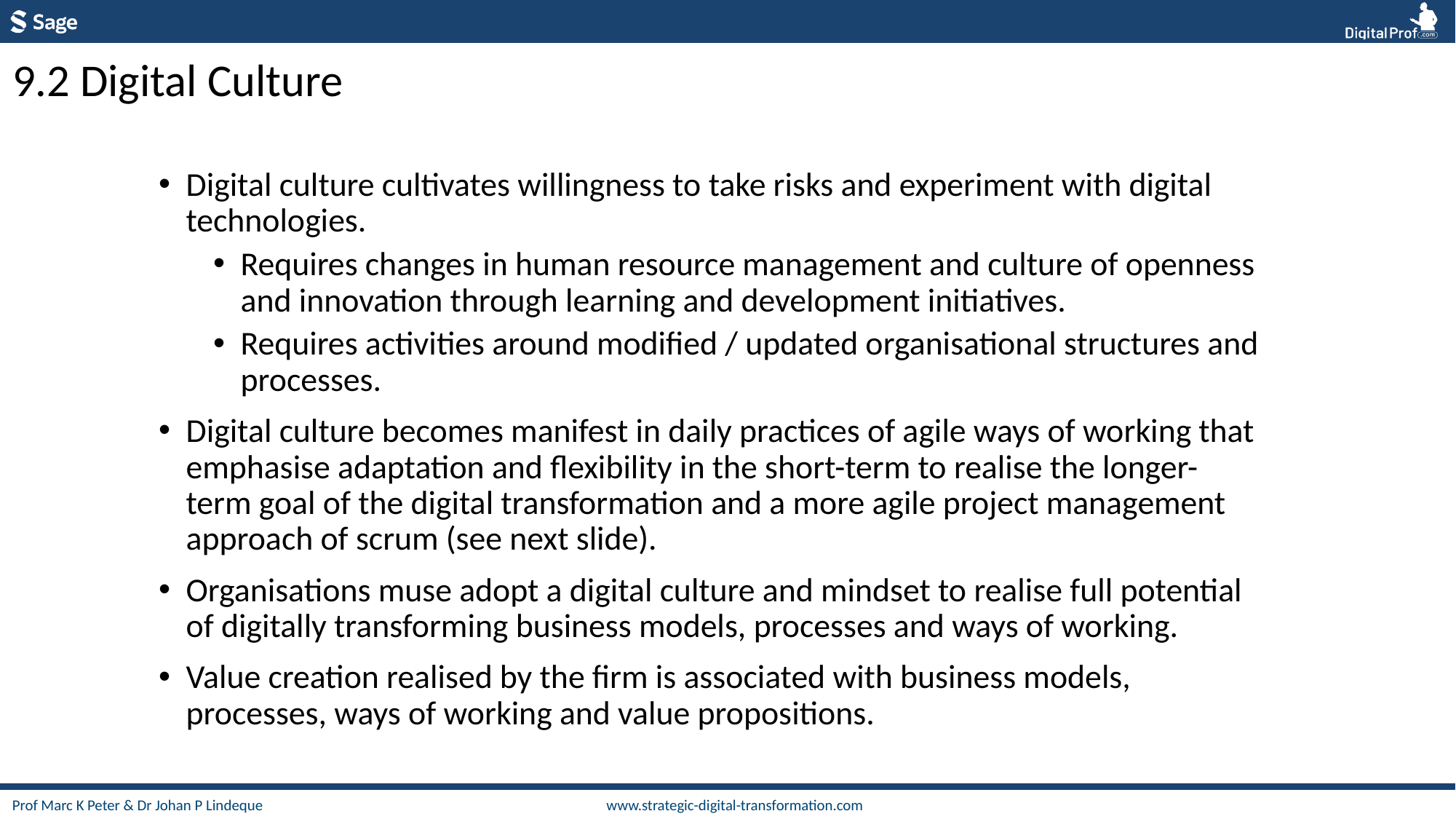

9.2 Digital Culture

Digital culture cultivates willingness to take risks and experiment with digital technologies.
Requires changes in human resource management and culture of openness and innovation through learning and development initiatives.
Requires activities around modified / updated organisational structures and processes.
Digital culture becomes manifest in daily practices of agile ways of working that emphasise adaptation and flexibility in the short-term to realise the longer-term goal of the digital transformation and a more agile project management approach of scrum (see next slide).
Organisations muse adopt a digital culture and mindset to realise full potential of digitally transforming business models, processes and ways of working.
Value creation realised by the firm is associated with business models, processes, ways of working and value propositions.